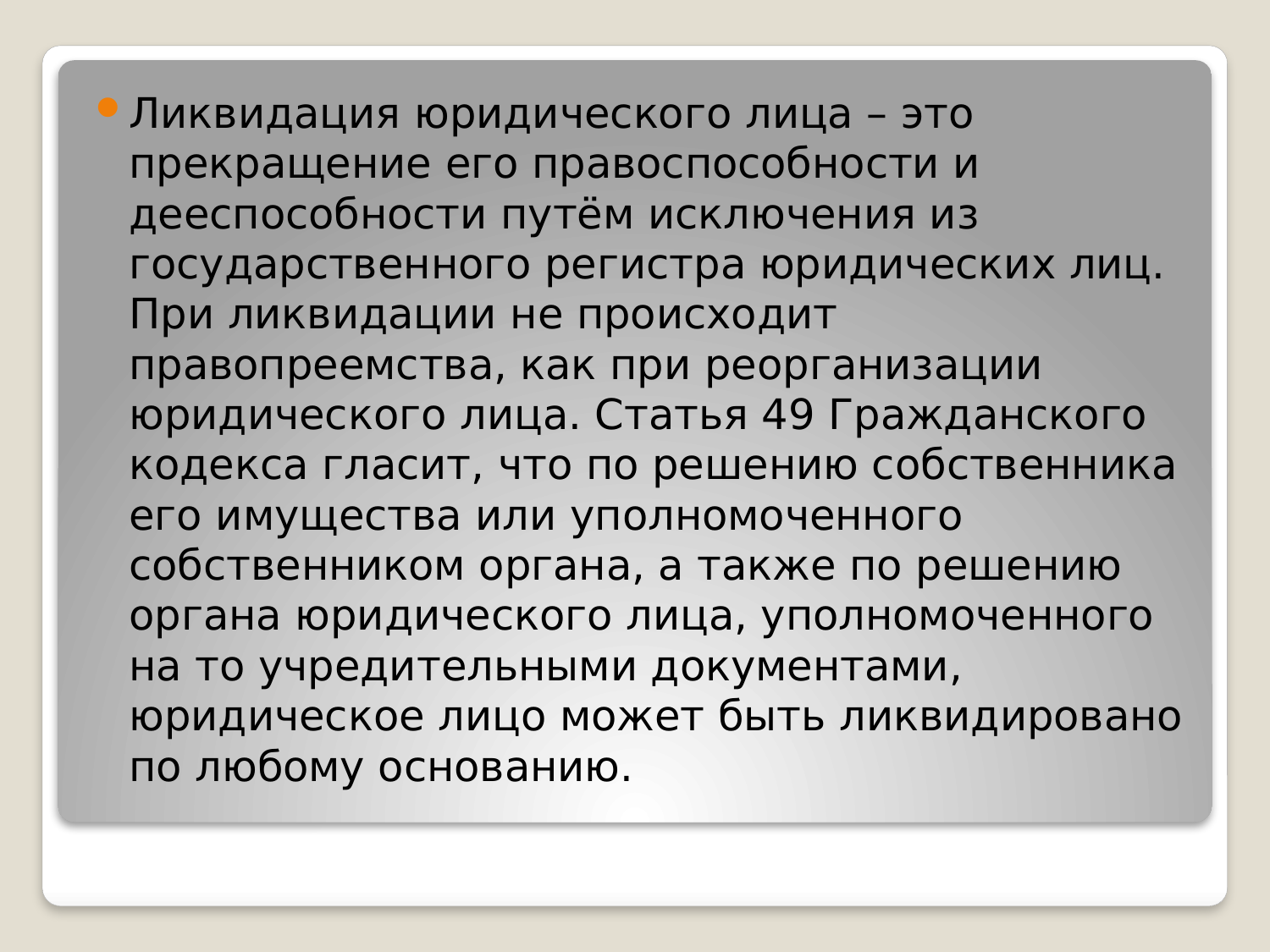

Ликвидация юридического лица – это прекращение его правоспособности и дееспособности путём исключения из государственного регистра юридических лиц. При ликвидации не происходит правопреемства, как при реорганизации юридического лица. Статья 49 Гражданского кодекса гласит, что по решению собственника его имущества или уполномоченного собственником органа, а также по решению органа юридического лица, уполномоченного на то учредительными документами, юридическое лицо может быть ликвидировано по любому основанию.